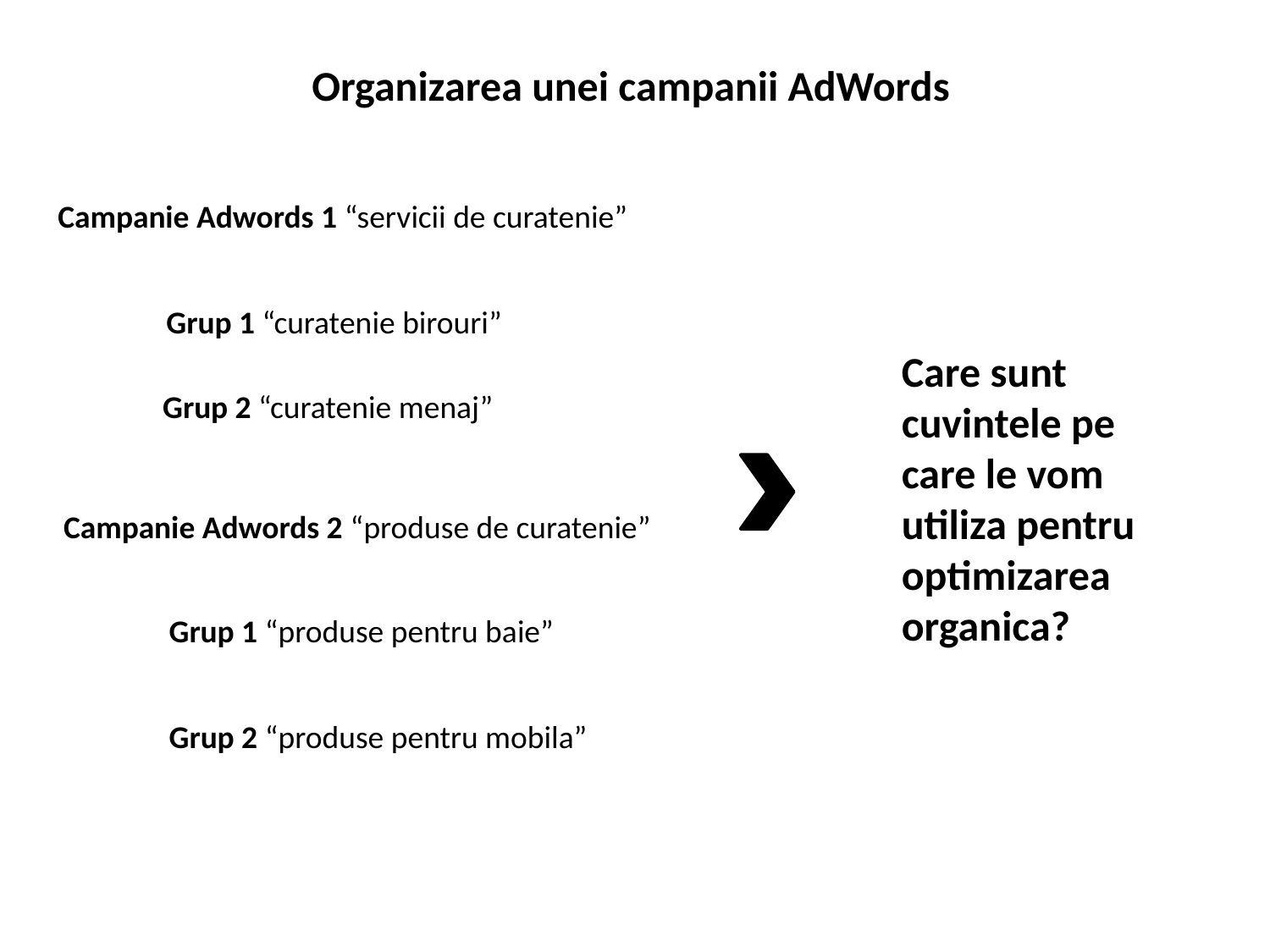

Organizarea unei campanii AdWords
Campanie Adwords 1 “servicii de curatenie”
Grup 1 “curatenie birouri”
Care sunt cuvintele pe care le vom utiliza pentru optimizarea organica?
Grup 2 “curatenie menaj”

Campanie Adwords 2 “produse de curatenie”
Grup 1 “produse pentru baie”
Grup 2 “produse pentru mobila”